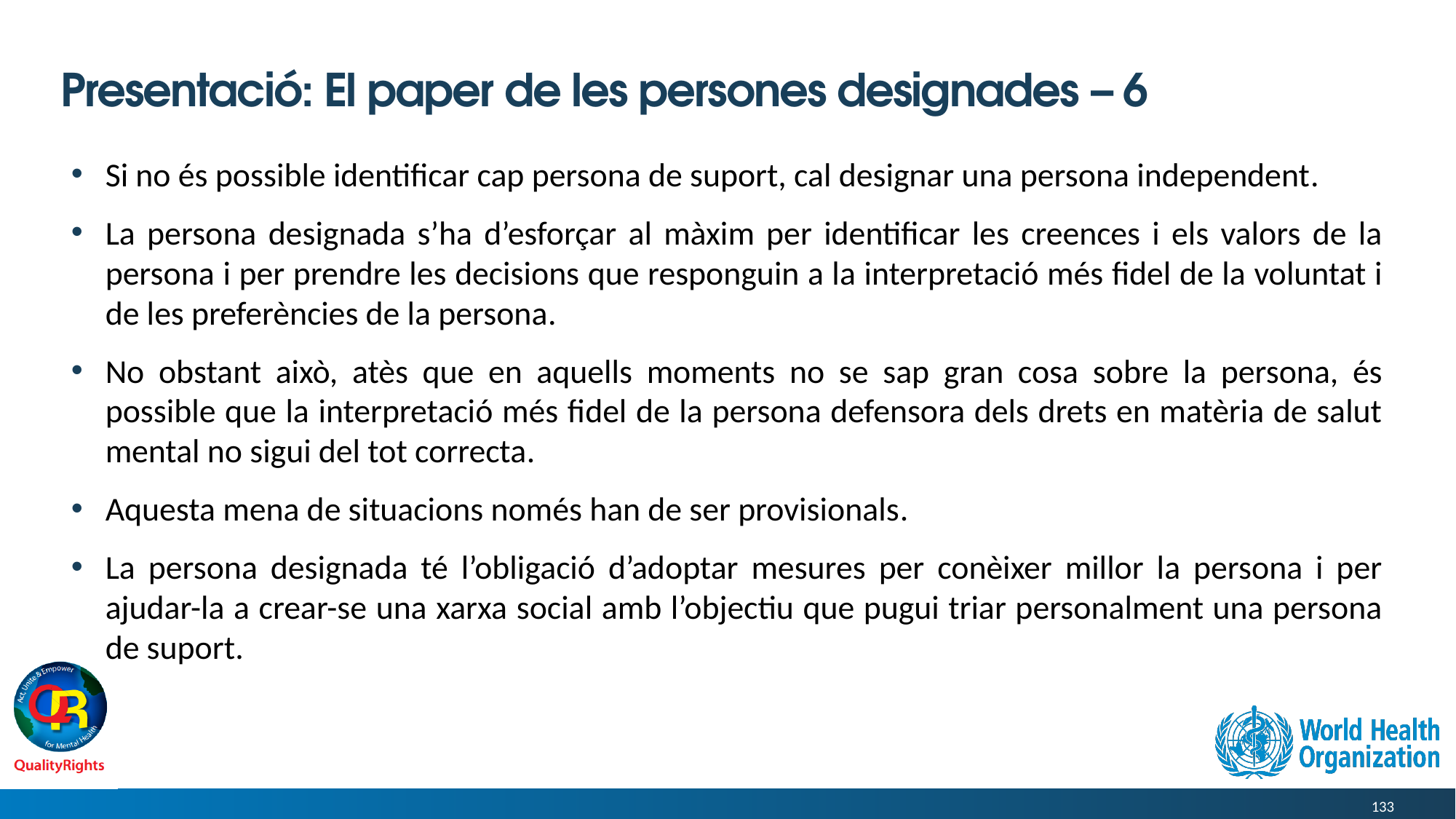

# Presentació: El paper de les persones designades – 6
Si no és possible identificar cap persona de suport, cal designar una persona independent.
La persona designada s’ha d’esforçar al màxim per identificar les creences i els valors de la persona i per prendre les decisions que responguin a la interpretació més fidel de la voluntat i de les preferències de la persona.
No obstant això, atès que en aquells moments no se sap gran cosa sobre la persona, és possible que la interpretació més fidel de la persona defensora dels drets en matèria de salut mental no sigui del tot correcta.
Aquesta mena de situacions només han de ser provisionals.
La persona designada té l’obligació d’adoptar mesures per conèixer millor la persona i per ajudar-la a crear-se una xarxa social amb l’objectiu que pugui triar personalment una persona de suport.